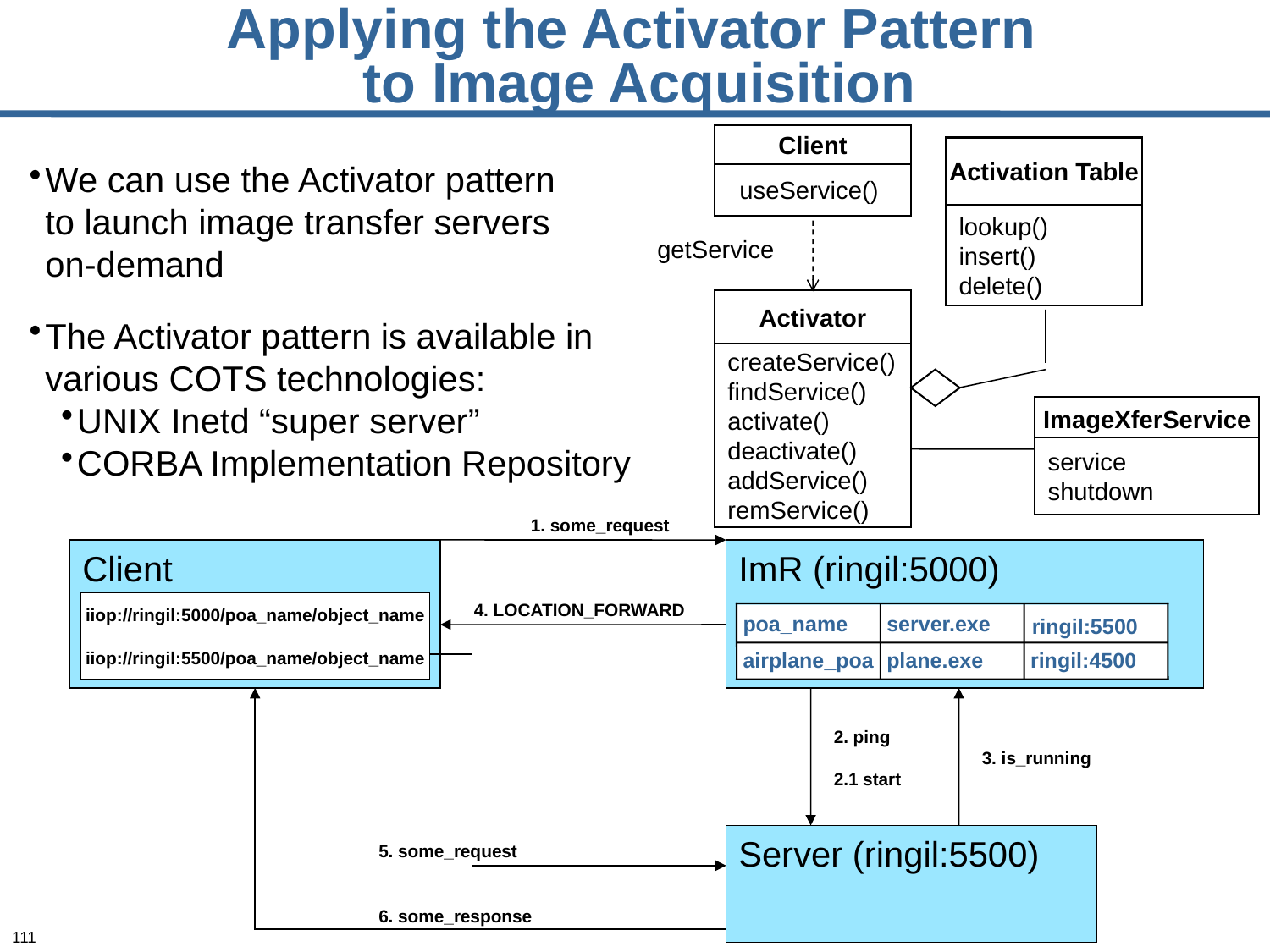

# Applying the Activator Pattern to Image Acquisition
Client

Activation Table
We can use the Activator pattern to launch image transfer servers on-demand

useService()
lookup()
insert()
delete()
getService
Activator
The Activator pattern is available in various COTS technologies:
UNIX Inetd “super server”
CORBA Implementation Repository

createService()
findService()
activate()
deactivate()
addService()
remService()

ImageXferService

service
shutdown

1. some_request

Client
ImR (ringil:5000)
iiop://ringil:5000/poa_name/object_name

poa_name
server.exe

ringil:5500
airplane_poa
plane.exe
ringil:4500

4. LOCATION_FORWARD

iiop://ringil:5500/poa_name/object_name
5. some_request
6. some_response

2. ping

3. is_running
2.1 start
Server (ringil:5500)
111